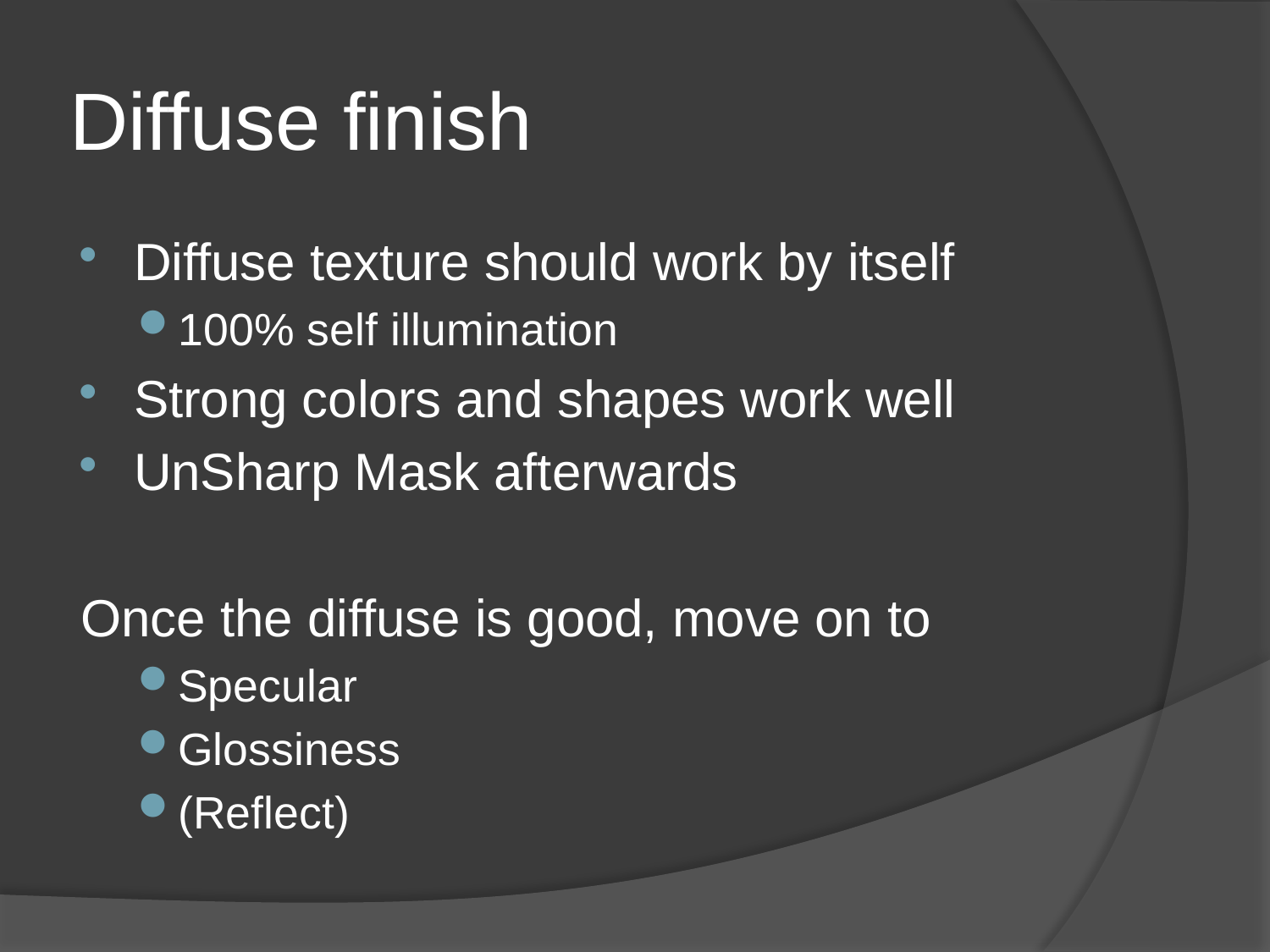

# Diffuse finish
Diffuse texture should work by itself
100% self illumination
Strong colors and shapes work well
UnSharp Mask afterwards

Once the diffuse is good, move on to
Specular
Glossiness
(Reflect)